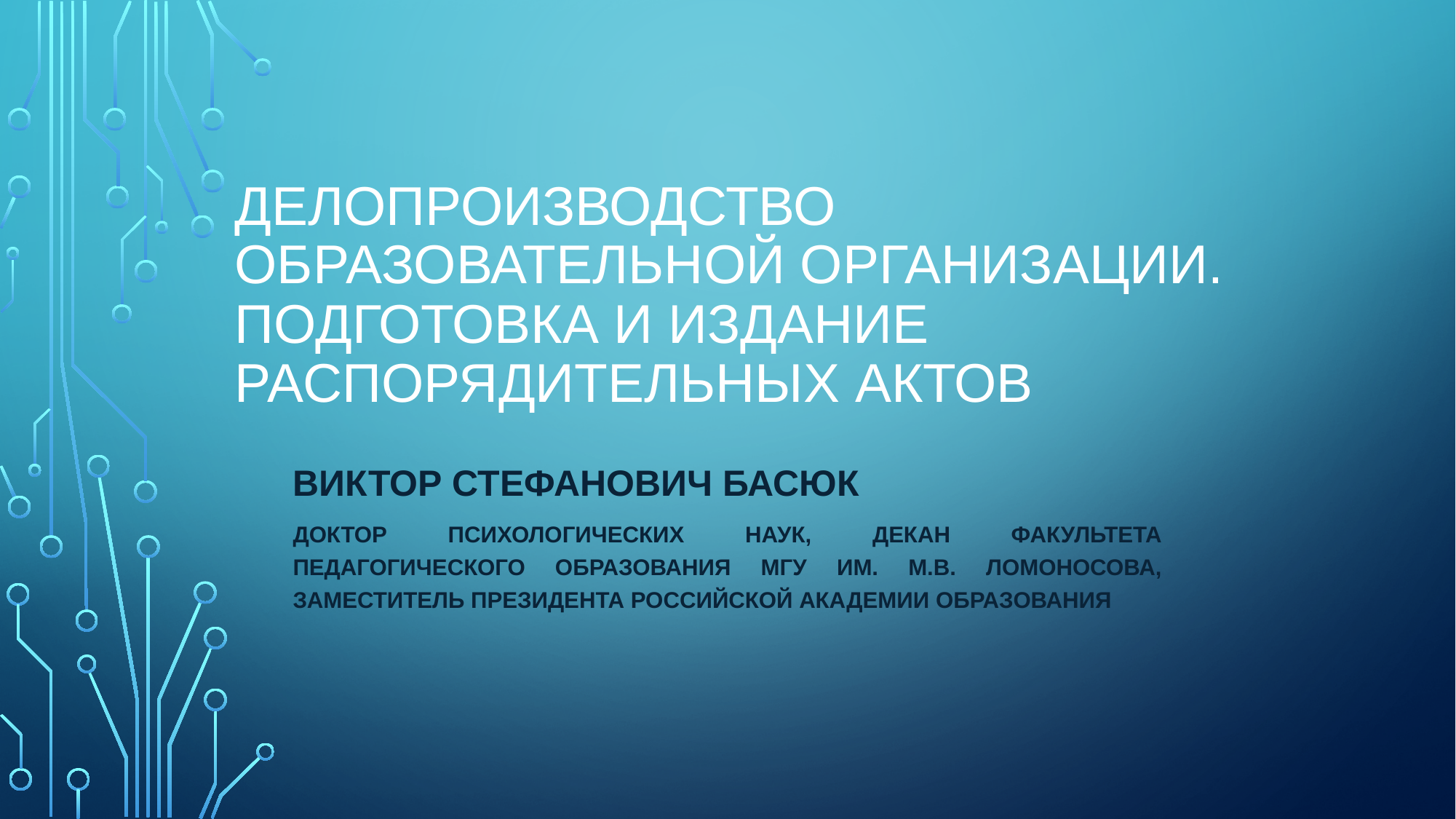

# ДЕЛОПРОИЗВОДСТВО ОБРАЗОВАТЕЛЬНОЙ ОРГАНИЗАЦИИ. ПОДГОТОВКА И ИЗДАНИЕ РАСПОРЯДИТЕЛЬНЫХ АКТОВ
Виктор Стефанович Басюк
доктор психологических наук, декан факультета педагогического образования МГУ им. М.В. Ломоносова, заместитель президента Российской академии образования